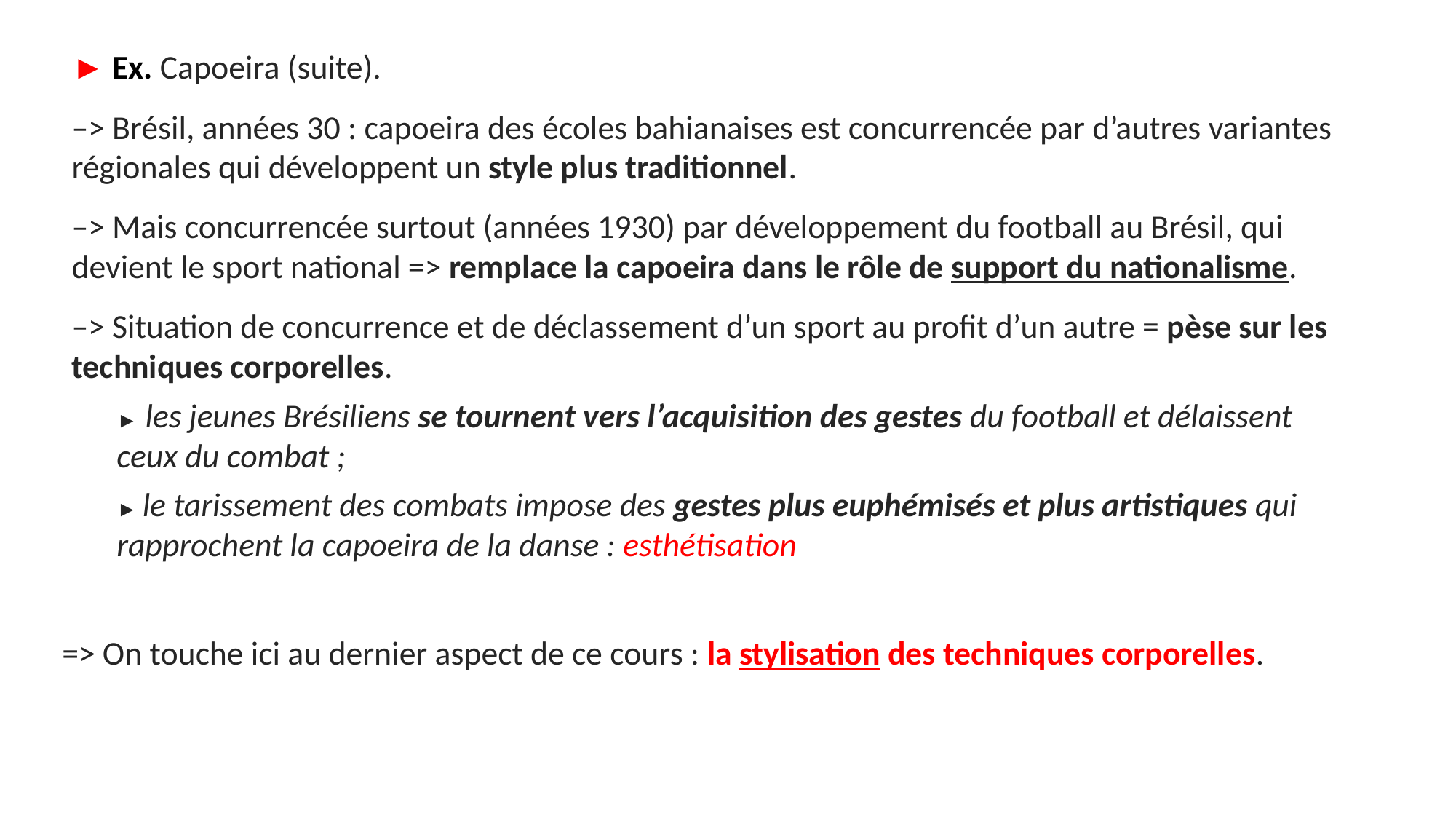

► Ex. Capoeira (suite).
–> Brésil, années 30 : capoeira des écoles bahianaises est concurrencée par d’autres variantes régionales qui développent un style plus traditionnel.
–> Mais concurrencée surtout (années 1930) par développement du football au Brésil, qui devient le sport national => remplace la capoeira dans le rôle de support du nationalisme.
–> Situation de concurrence et de déclassement d’un sport au profit d’un autre = pèse sur les techniques corporelles.
► les jeunes Brésiliens se tournent vers l’acquisition des gestes du football et délaissent ceux du combat ;
► le tarissement des combats impose des gestes plus euphémisés et plus artistiques qui rapprochent la capoeira de la danse : esthétisation

=> On touche ici au dernier aspect de ce cours : la stylisation des techniques corporelles.